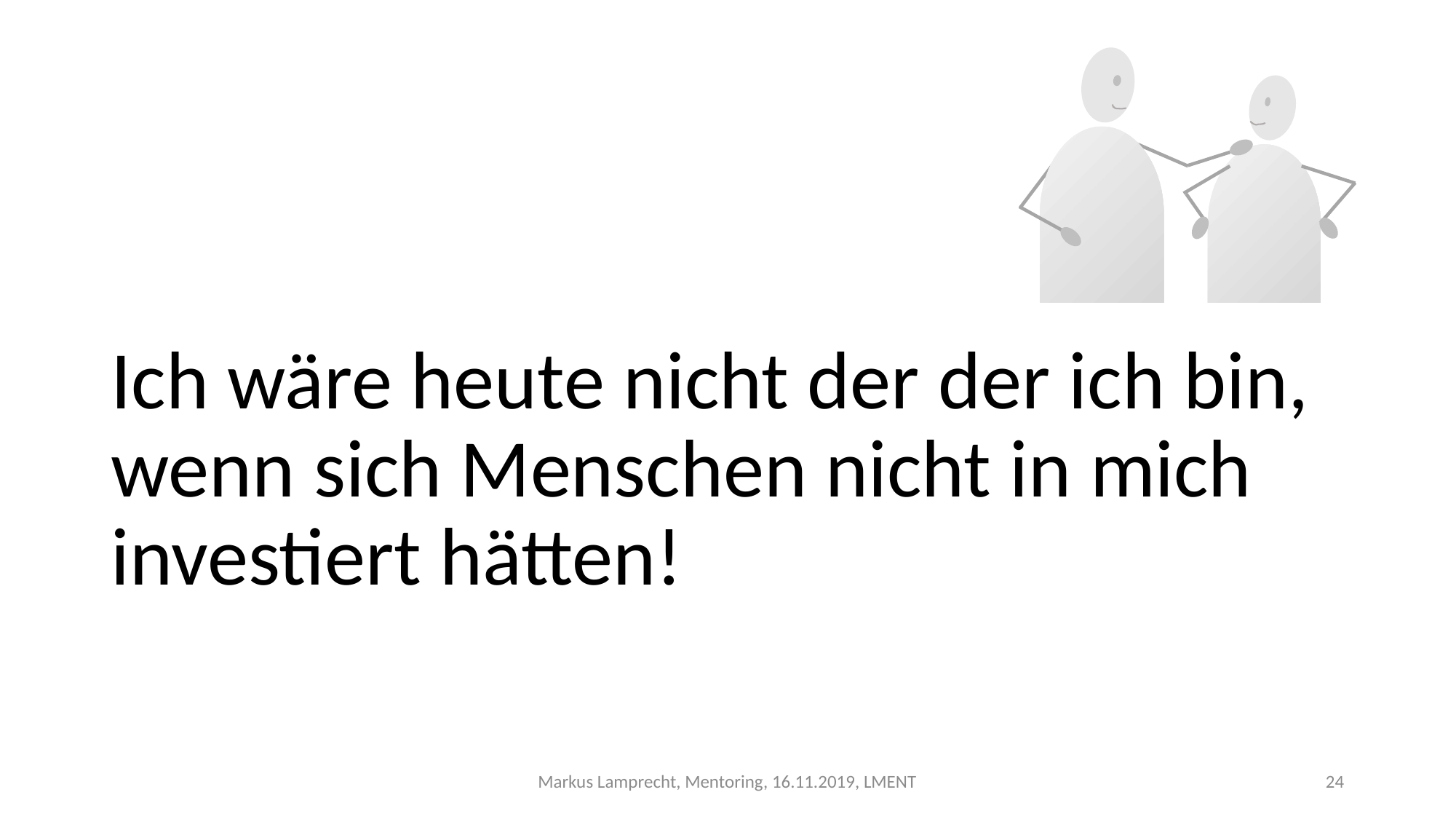

# Ich wäre heute nicht der der ich bin, wenn sich Menschen nicht in mich investiert hätten!
Markus Lamprecht, Mentoring, 16.11.2019, LMENT
24